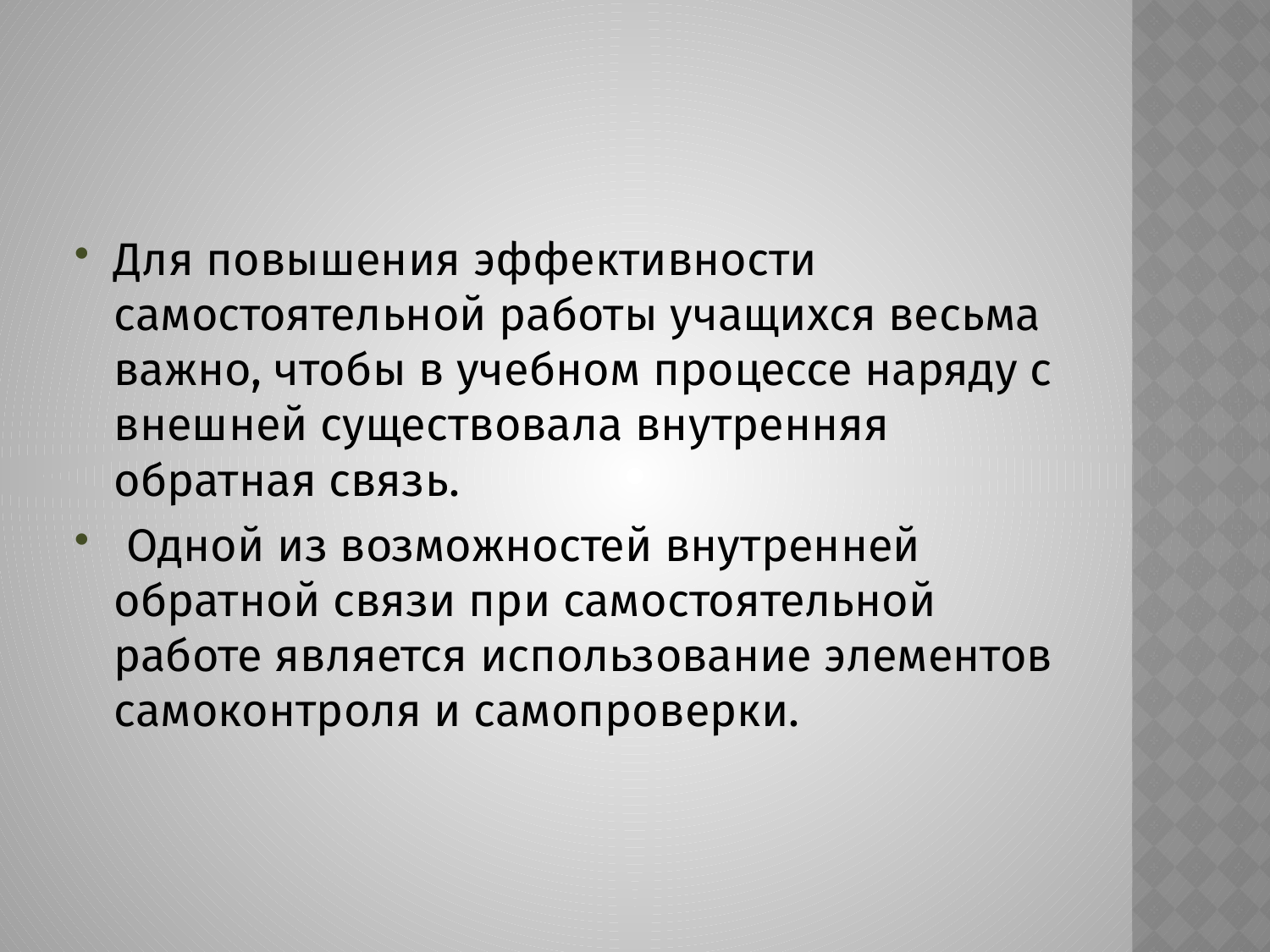

#
Для повышения эффективности самостоятельной работы учащихся весьма важно, чтобы в учебном процессе наряду с внешней существовала внутренняя обратная связь.
 Одной из возможностей внутренней обратной связи при самостоятельной работе является использование элементов самоконтроля и самопроверки.